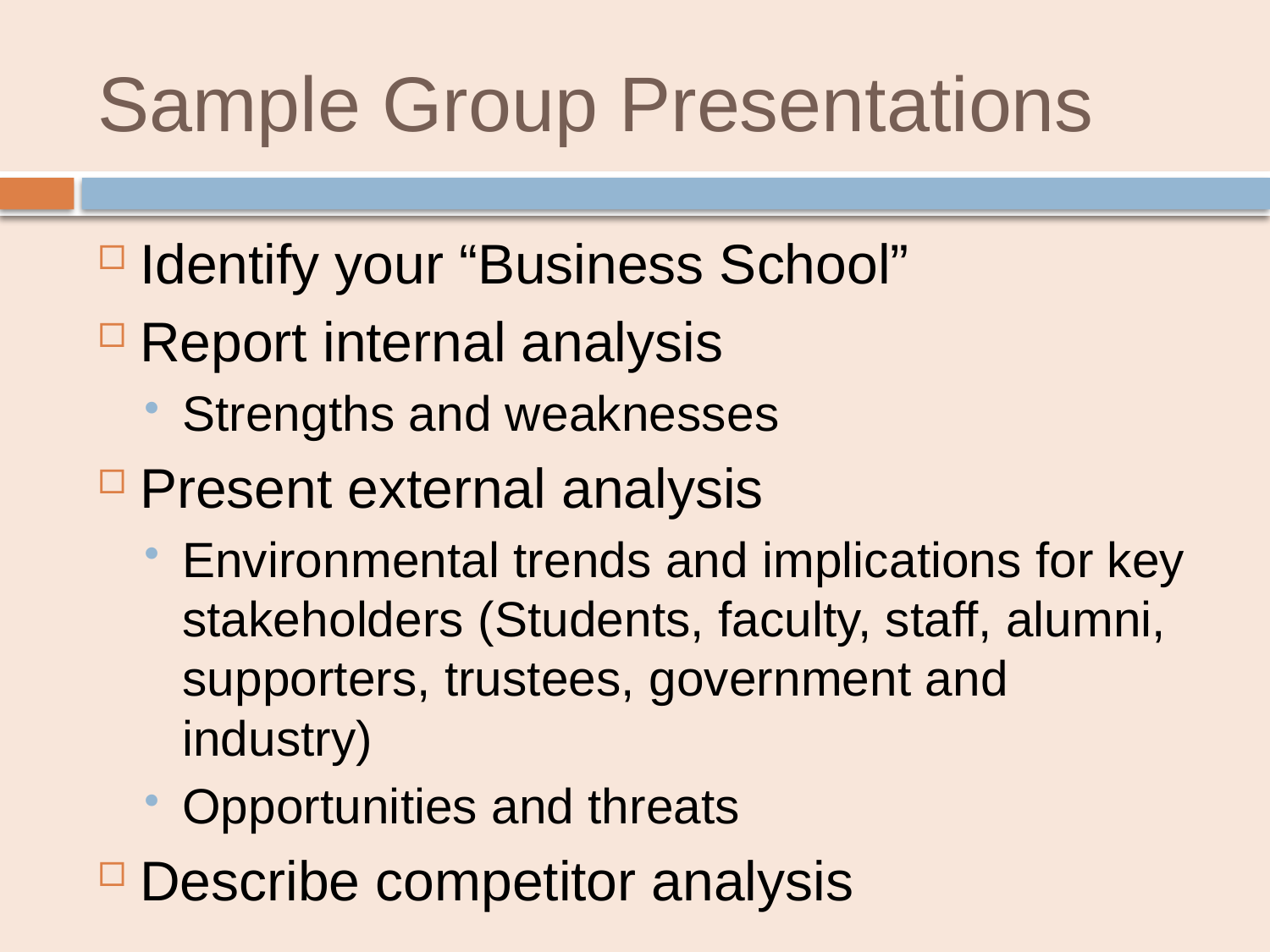

# Sample Group Presentations
Identify your “Business School”
Report internal analysis
Strengths and weaknesses
Present external analysis
Environmental trends and implications for key stakeholders (Students, faculty, staff, alumni, supporters, trustees, government and industry)
Opportunities and threats
Describe competitor analysis